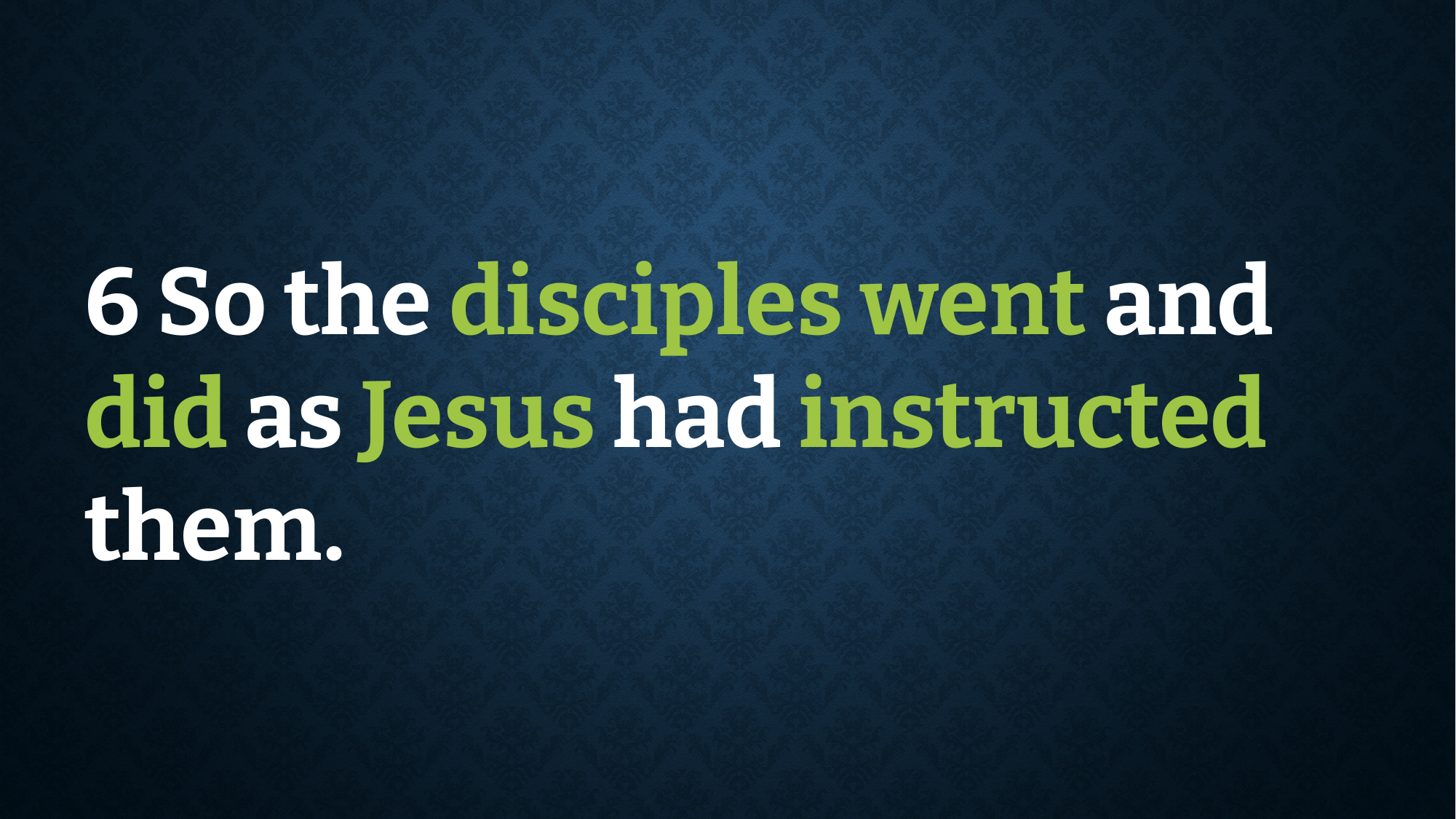

6 So the disciples went and did as Jesus had instructed them.